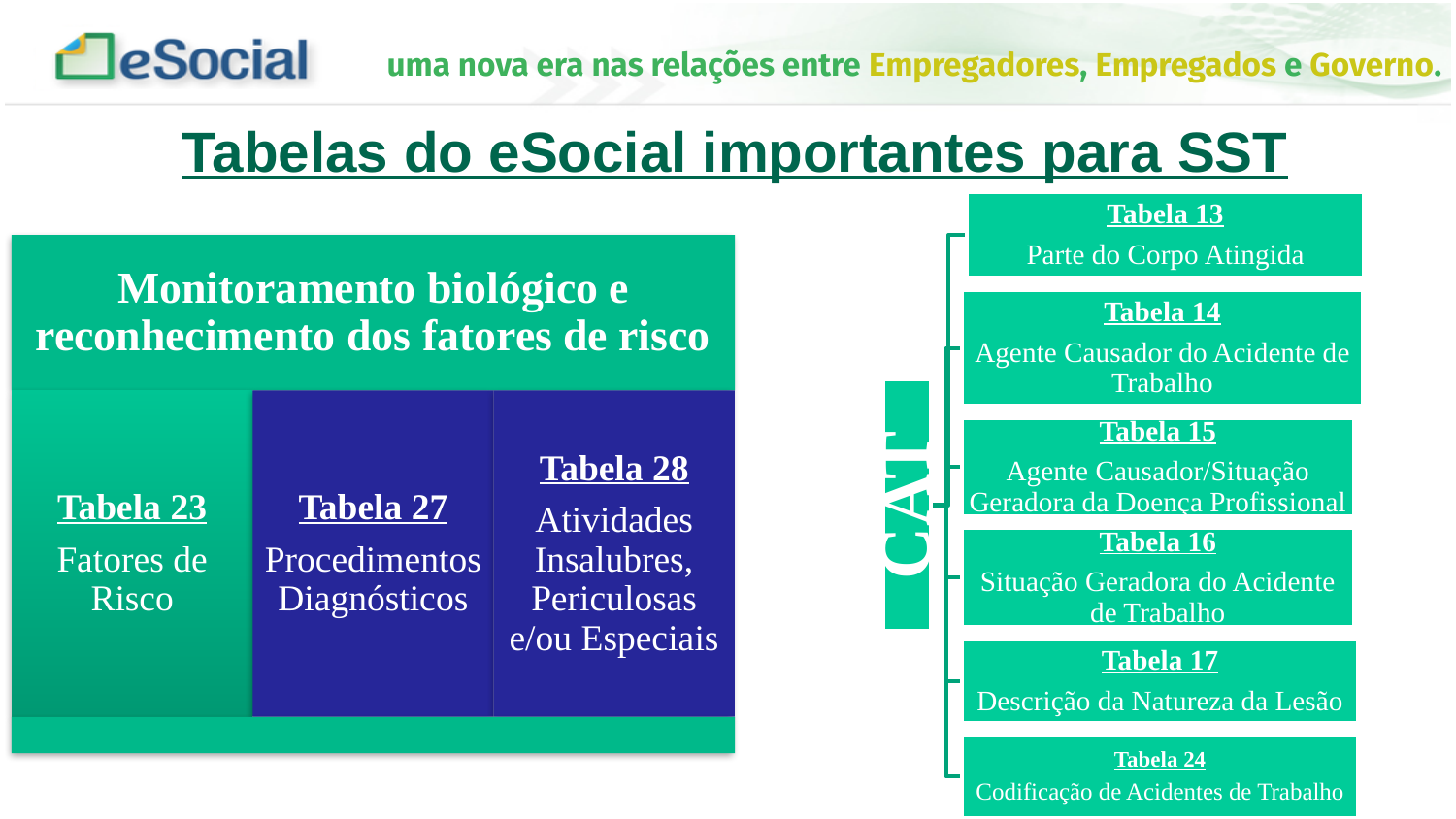

Tabelas do eSocial importantes para SST

CAT
Tabela 13
Parte do Corpo Atingida
Tabela 14
Agente Causador do Acidente de Trabalho
Tabela 15
Agente Causador/Situação Geradora da Doença Profissional
Tabela 16
Situação Geradora do Acidente de Trabalho
Tabela 17
Descrição da Natureza da Lesão
Tabela 24
Codificação de Acidentes de Trabalho
Monitoramento biológico e reconhecimento dos fatores de risco
Tabela 23
Fatores de Risco
Tabela 27
Procedimentos Diagnósticos
Tabela 28
Atividades Insalubres, Periculosas e/ou Especiais